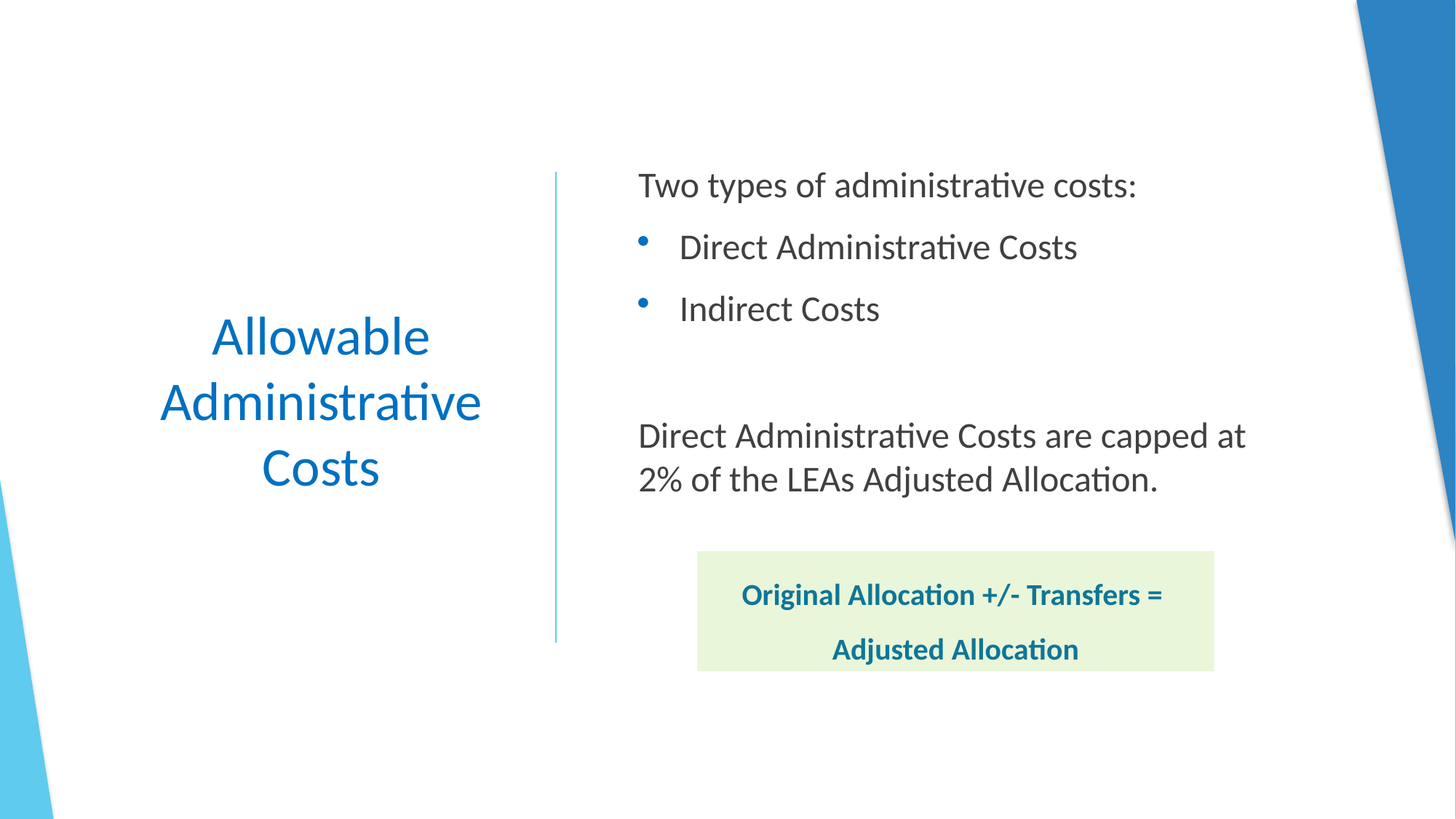

# Allowable Administrative Costs
Two types of administrative costs:
Direct Administrative Costs
Indirect Costs

Direct Administrative Costs are capped at 2% of the LEAs Adjusted Allocation.

Original Allocation +/- Transfers =
Adjusted Allocation